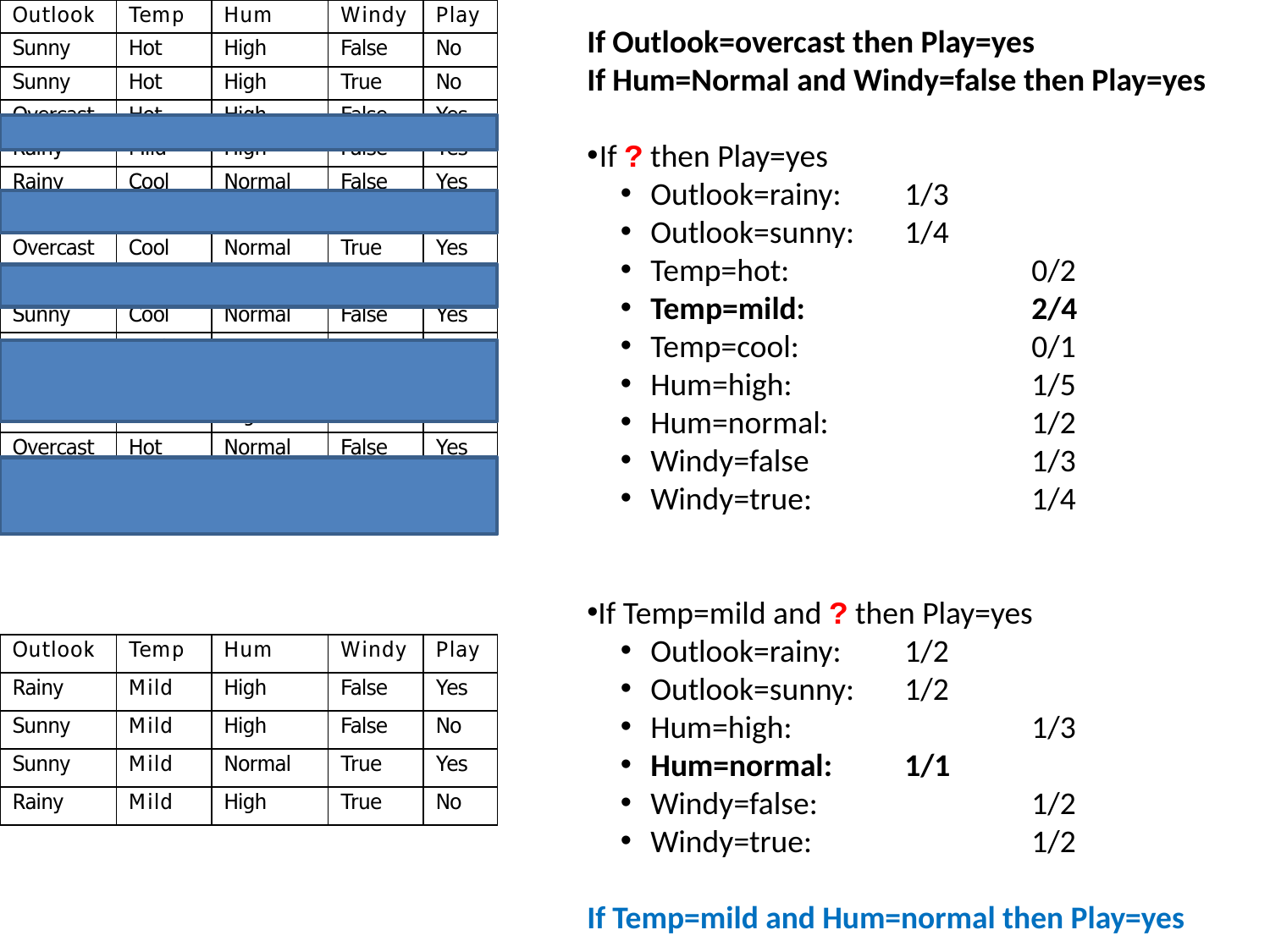

| Outlook | Temp | Hum | Windy | Play |
| --- | --- | --- | --- | --- |
| Sunny | Hot | High | False | No |
| Sunny | Hot | High | True | No |
| Overcast | Hot | High | False | Yes |
| Rainy | Mild | High | False | Yes |
| Rainy | Cool | Normal | False | Yes |
| Rainy | Cool | Normal | True | No |
| Overcast | Cool | Normal | True | Yes |
| Sunny | Mild | High | False | No |
| Sunny | Cool | Normal | False | Yes |
| Rainy | Mild | Normal | False | Yes |
| Sunny | Mild | Normal | True | Yes |
| Overcast | Mild | High | True | Yes |
| Overcast | Hot | Normal | False | Yes |
| Rainy | Mild | High | True | No |
If Outlook=overcast then Play=yes
If Hum=Normal and Windy=false then Play=yes

If ? then Play=yes
Outlook=rainy:	1/3
Outlook=sunny:	1/4
Temp=hot:		0/2
Temp=mild:		2/4
Temp=cool:		0/1
Hum=high:		1/5
Hum=normal:		1/2
Windy=false		1/3
Windy=true:		1/4

If Temp=mild and ? then Play=yes
Outlook=rainy:	1/2
Outlook=sunny:	1/2
Hum=high:		1/3
Hum=normal:	1/1
Windy=false:		1/2
Windy=true:		1/2

If Temp=mild and Hum=normal then Play=yes

| Outlook | Temp | Hum | Windy | Play |
| --- | --- | --- | --- | --- |
| Rainy | Mild | High | False | Yes |
| Sunny | Mild | High | False | No |
| Sunny | Mild | Normal | True | Yes |
| Rainy | Mild | High | True | No |